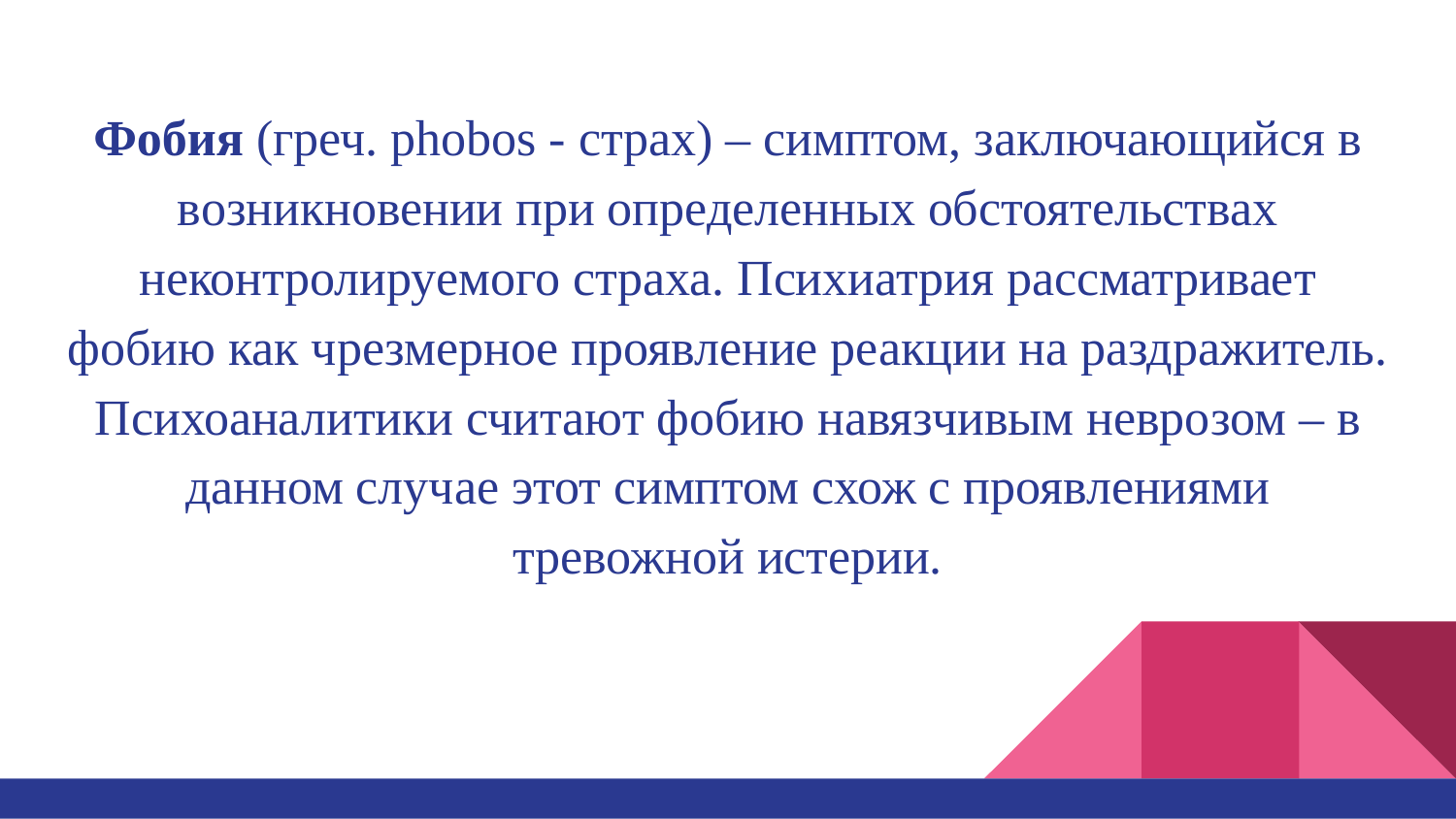

Фобия (греч. phobos - страх) – симптом, заключающийся в возникновении при определенных обстоятельствах неконтролируемого страха. Психиатрия рассматривает фобию как чрезмерное проявление реакции на раздражитель. Психоаналитики считают фобию навязчивым неврозом – в данном случае этот симптом схож с проявлениями тревожной истерии.